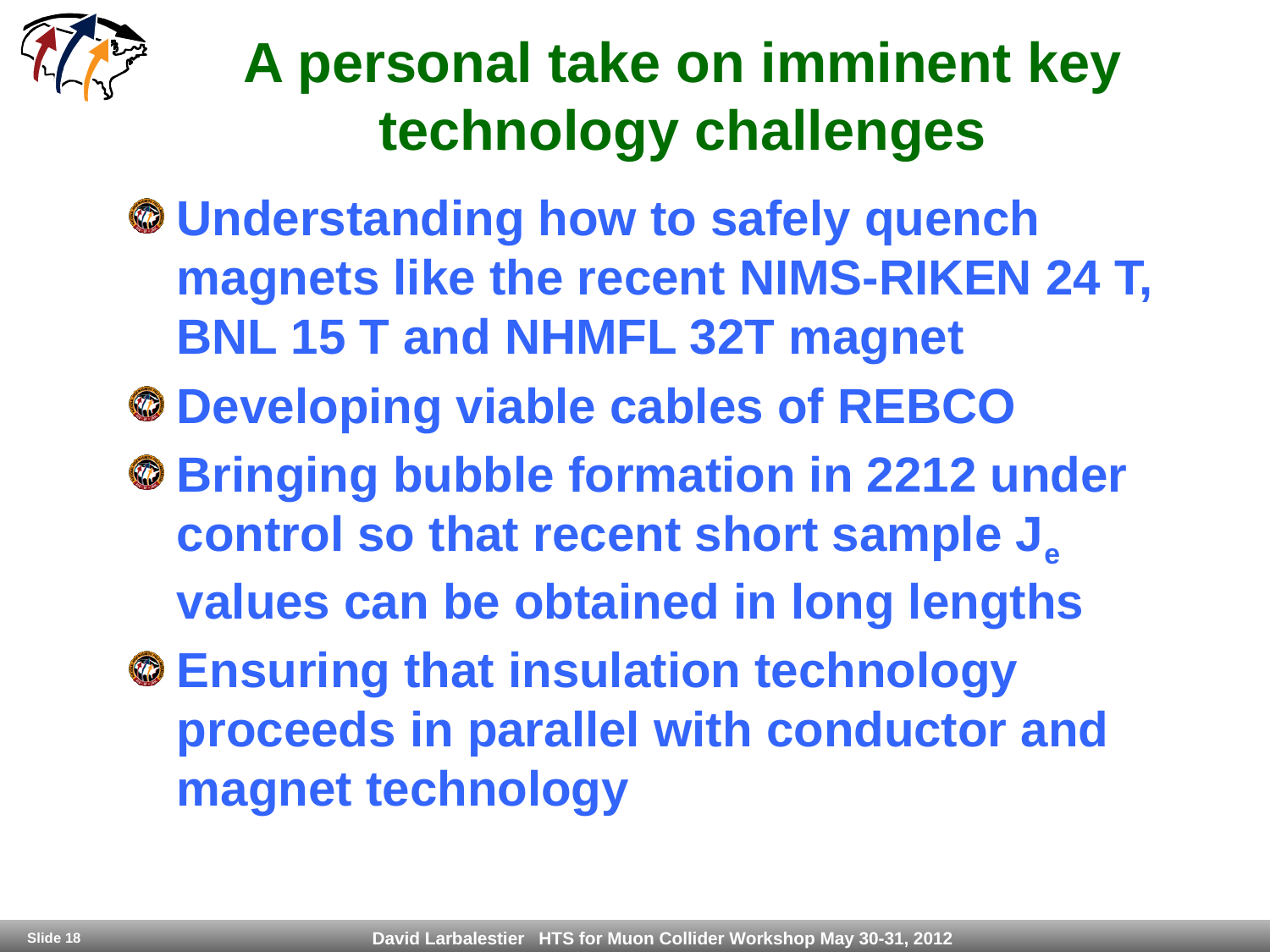

# A personal take on imminent key technology challenges
Understanding how to safely quench magnets like the recent NIMS-RIKEN 24 T, BNL 15 T and NHMFL 32T magnet
Developing viable cables of REBCO
Bringing bubble formation in 2212 under control so that recent short sample Je values can be obtained in long lengths
Ensuring that insulation technology proceeds in parallel with conductor and magnet technology